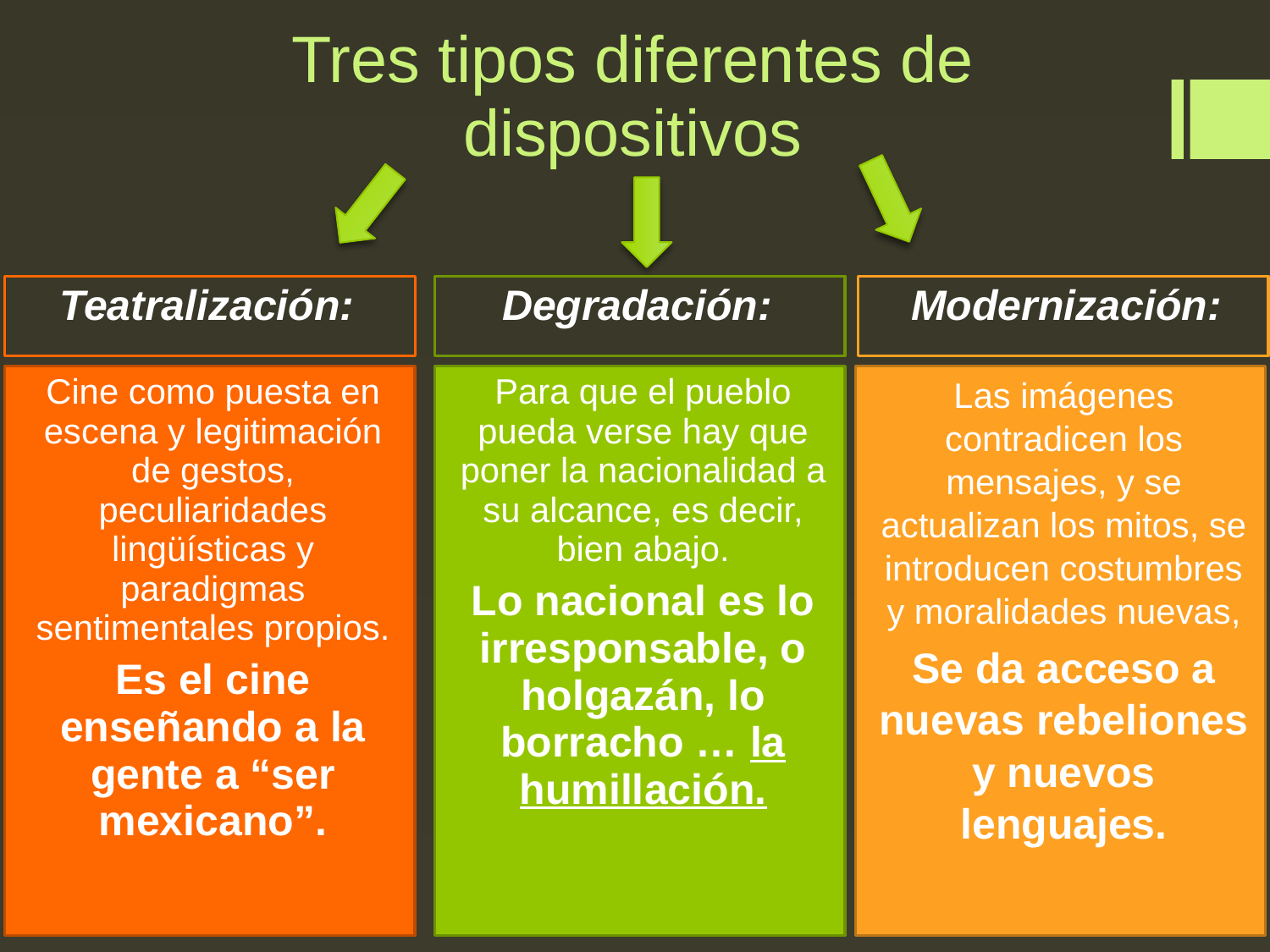

# Tres tipos diferentes de dispositivos

Teatralización:

Degradación:

Modernización:

Cine como puesta en escena y legitimación de gestos, peculiaridades lingüísticas y paradigmas sentimentales propios.
Es el cine enseñando a la gente a “ser mexicano”.
Para que el pueblo pueda verse hay que poner la nacionalidad a su alcance, es decir, bien abajo.
Lo nacional es lo irresponsable, o holgazán, lo borracho … la humillación.
Las imágenes contradicen los mensajes, y se actualizan los mitos, se introducen costumbres y moralidades nuevas,
Se da acceso a nuevas rebeliones y nuevos lenguajes.